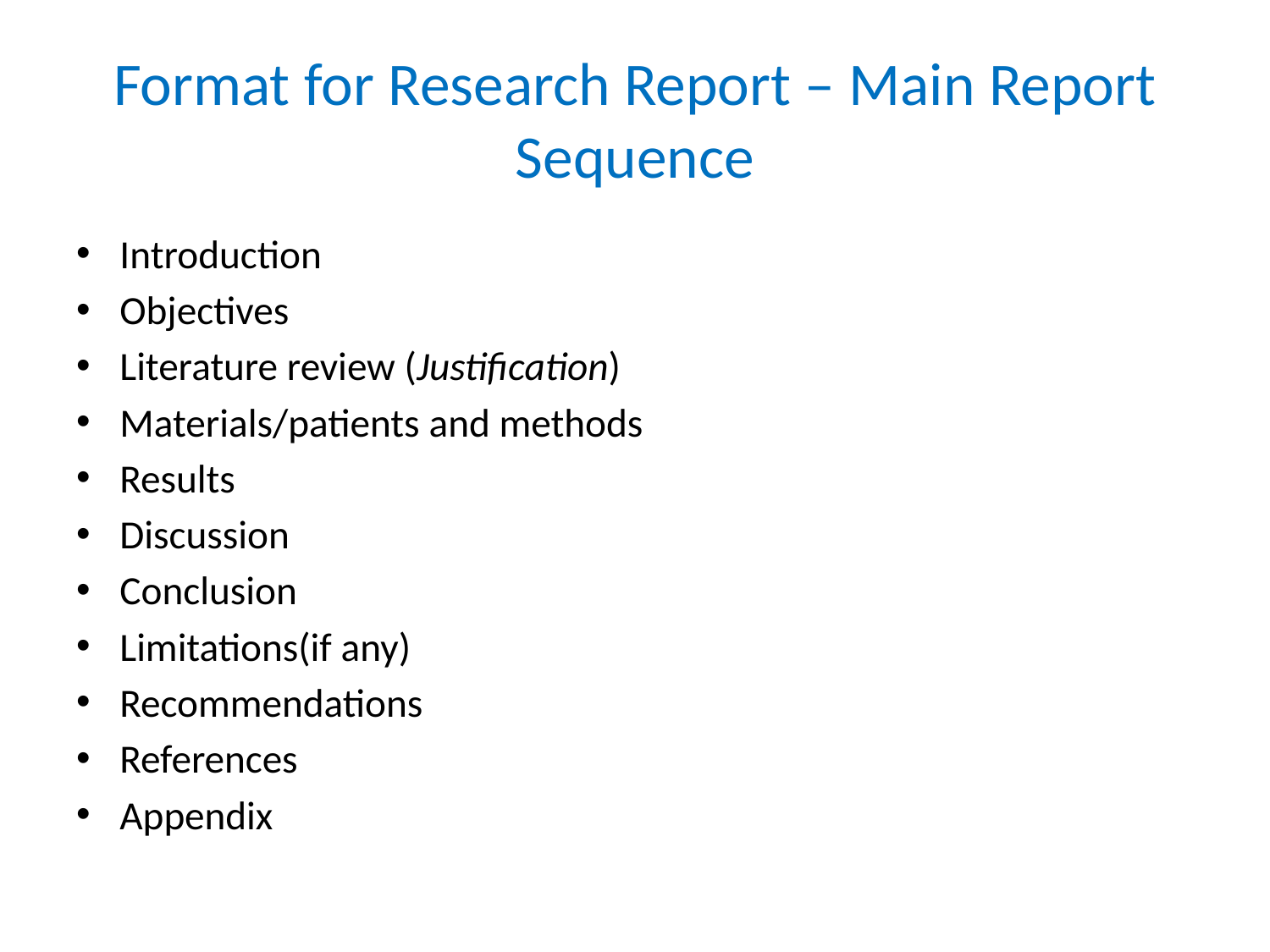

# Format for Research Report – Main Report Sequence
Introduction
Objectives
Literature review (Justification)
Materials/patients and methods
Results
Discussion
Conclusion
Limitations(if any)
Recommendations
References
Appendix